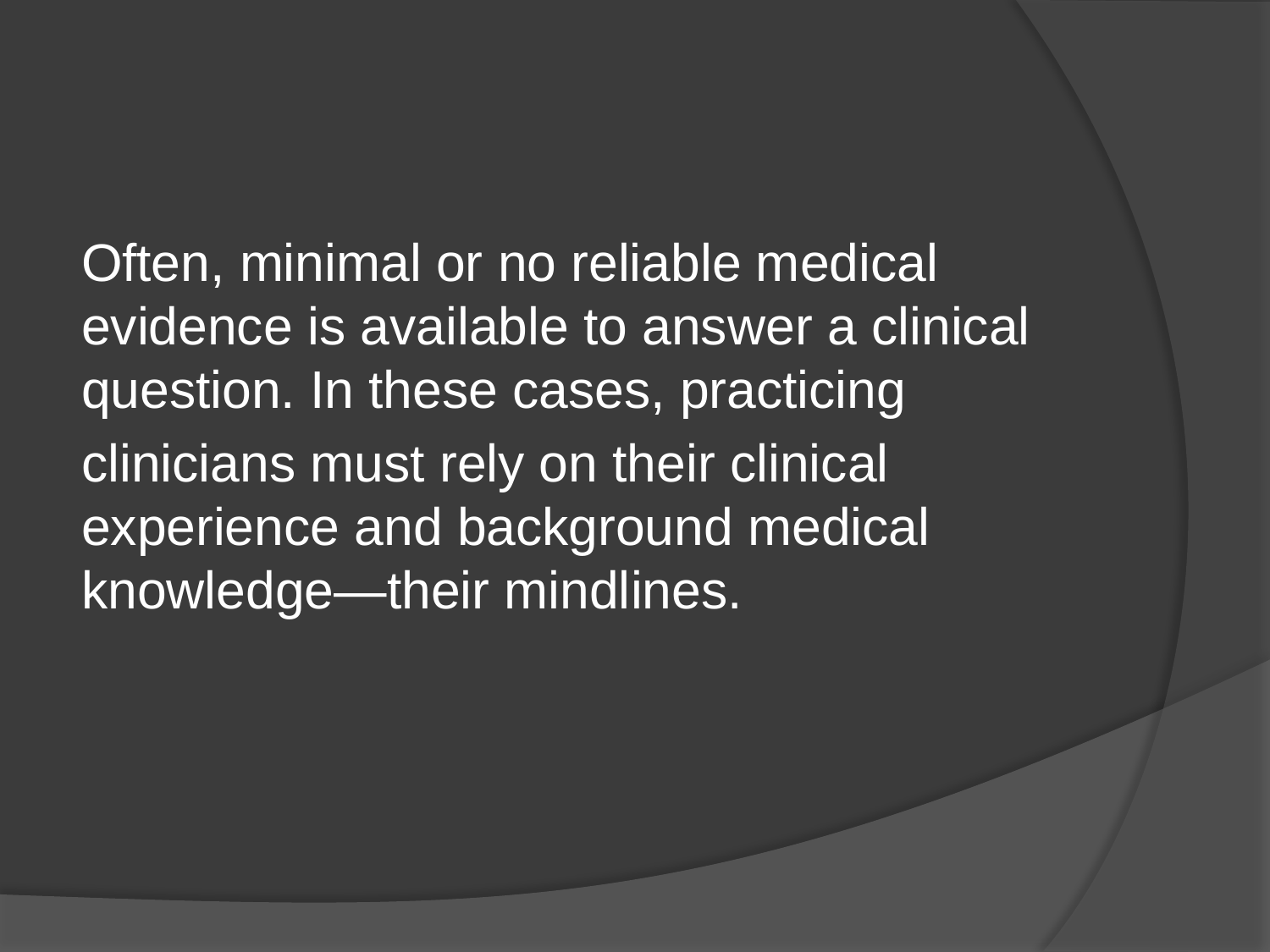

#
Often, minimal or no reliable medical evidence is available to answer a clinical question. In these cases, practicing
clinicians must rely on their clinical experience and background medical knowledge—their mindlines.